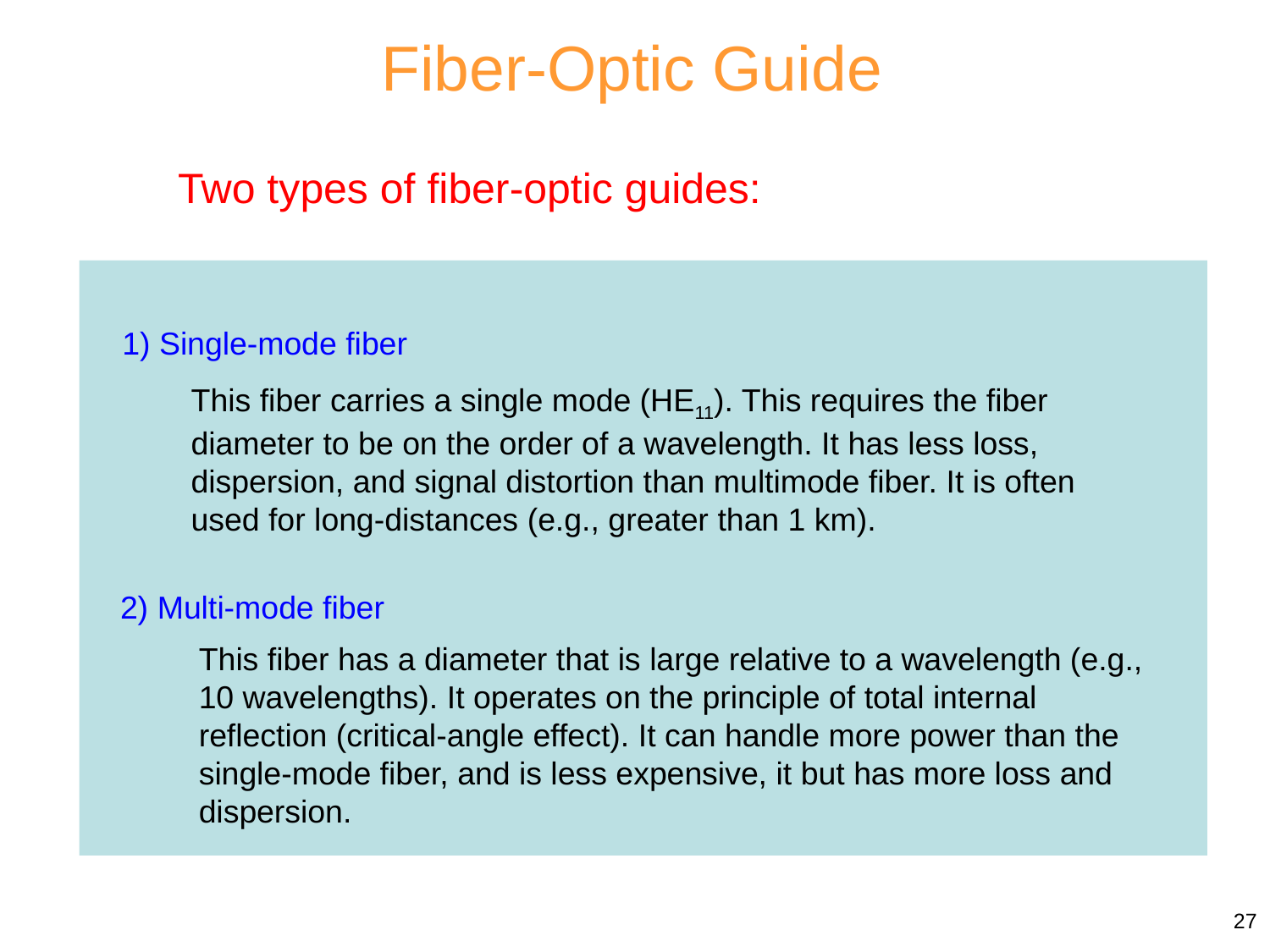

Fiber-Optic Guide
Two types of fiber-optic guides:

1) Single-mode fiber
This fiber carries a single mode (HE11). This requires the fiber diameter to be on the order of a wavelength. It has less loss, dispersion, and signal distortion than multimode fiber. It is often used for long-distances (e.g., greater than 1 km).
2) Multi-mode fiber
This fiber has a diameter that is large relative to a wavelength (e.g., 10 wavelengths). It operates on the principle of total internal reflection (critical-angle effect). It can handle more power than the single-mode fiber, and is less expensive, it but has more loss and dispersion.
27